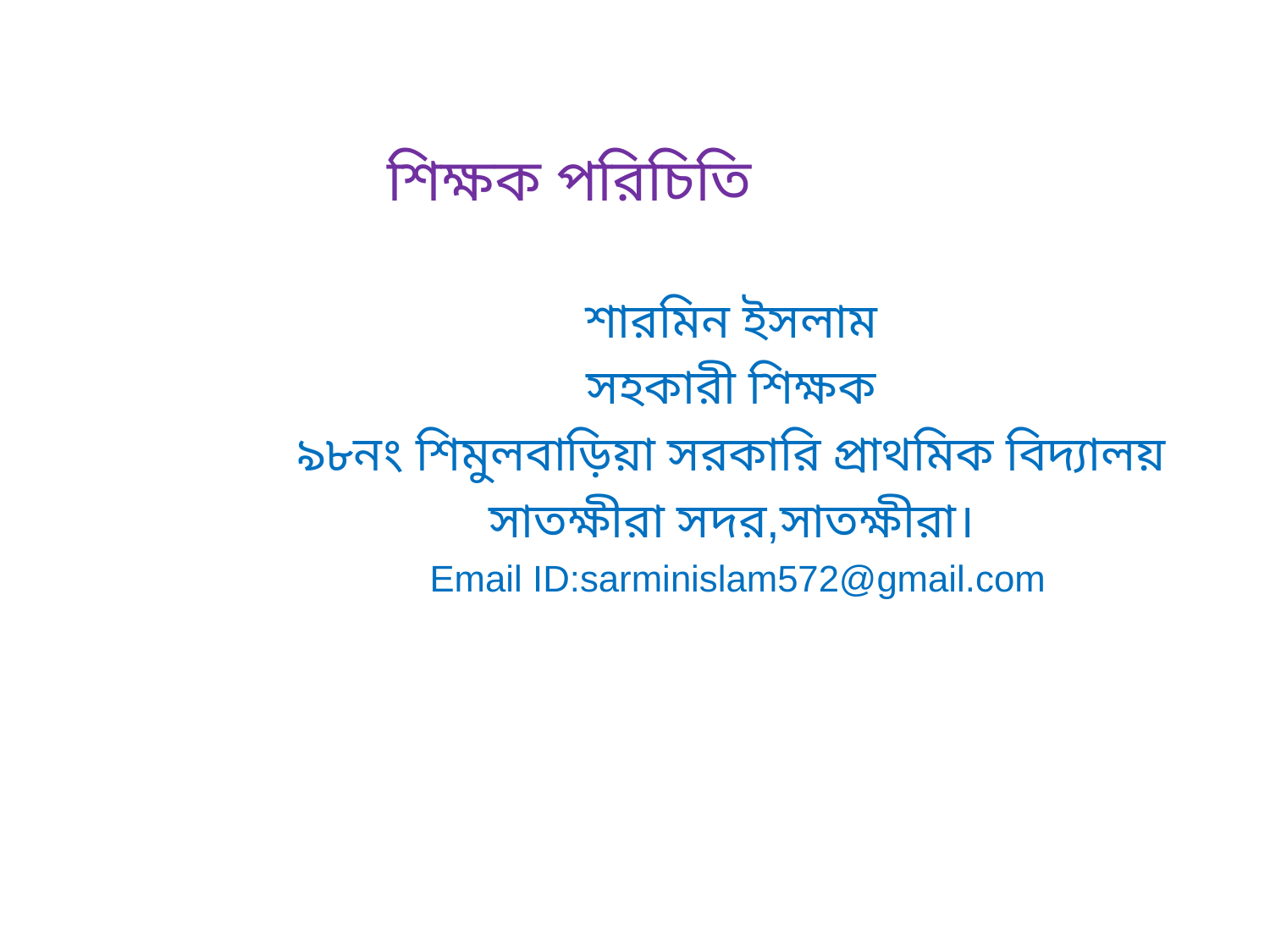

# শিক্ষক পরিচিতি
শারমিন ইসলাম
সহকারী শিক্ষক
৯৮নং শিমুলবাড়িয়া সরকারি প্রাথমিক বিদ্যালয়
সাতক্ষীরা সদর,সাতক্ষীরা।
Email ID:sarminislam572@gmail.com